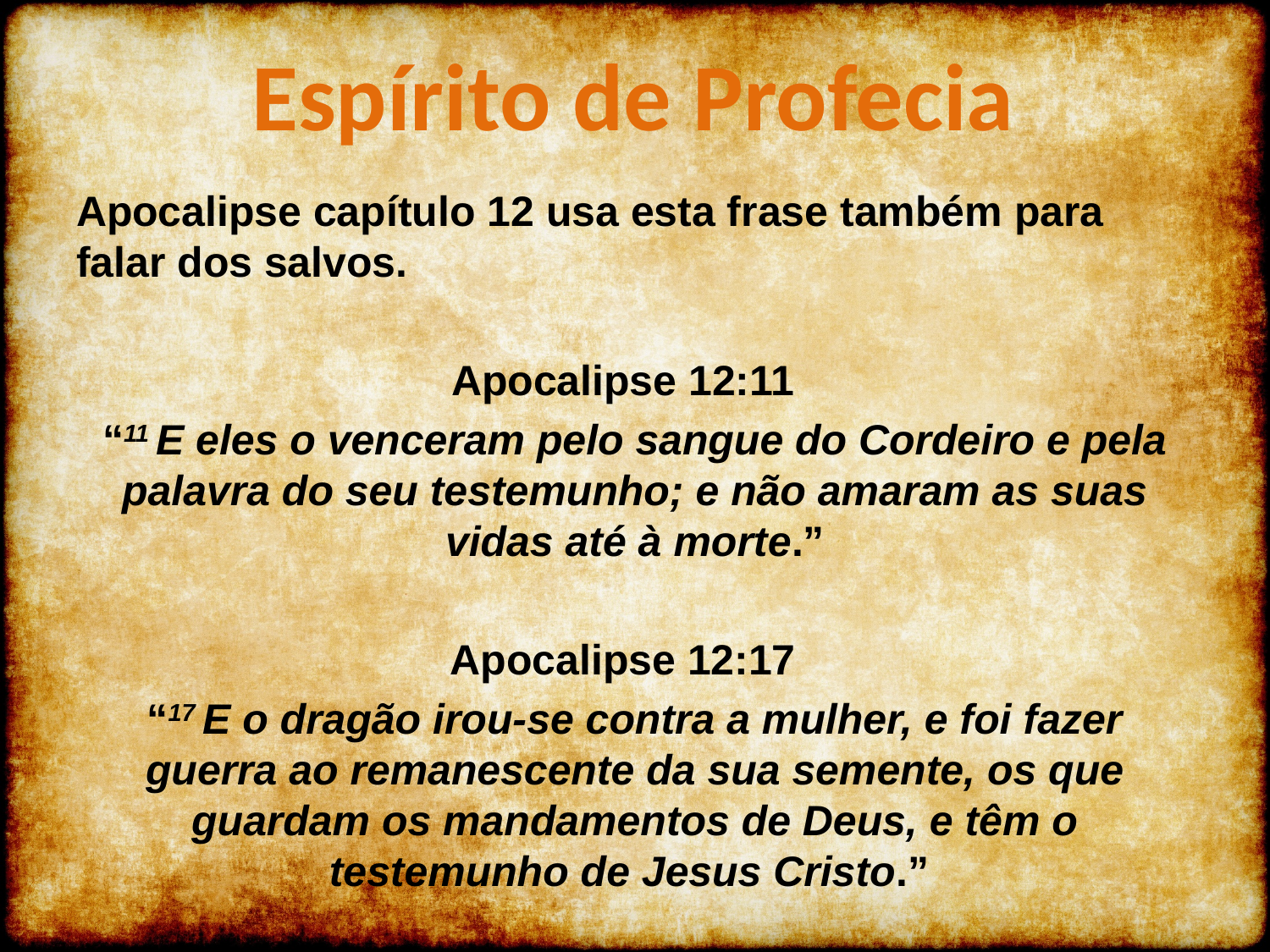

Espírito de Profecia
Apocalipse capítulo 12 usa esta frase também para falar dos salvos.

Apocalipse 12:11
“11 E eles o venceram pelo sangue do Cordeiro e pela palavra do seu testemunho; e não amaram as suas vidas até à morte.”

Apocalipse 12:17
“17 E o dragão irou-se contra a mulher, e foi fazer guerra ao remanescente da sua semente, os que guardam os mandamentos de Deus, e têm o testemunho de Jesus Cristo.”